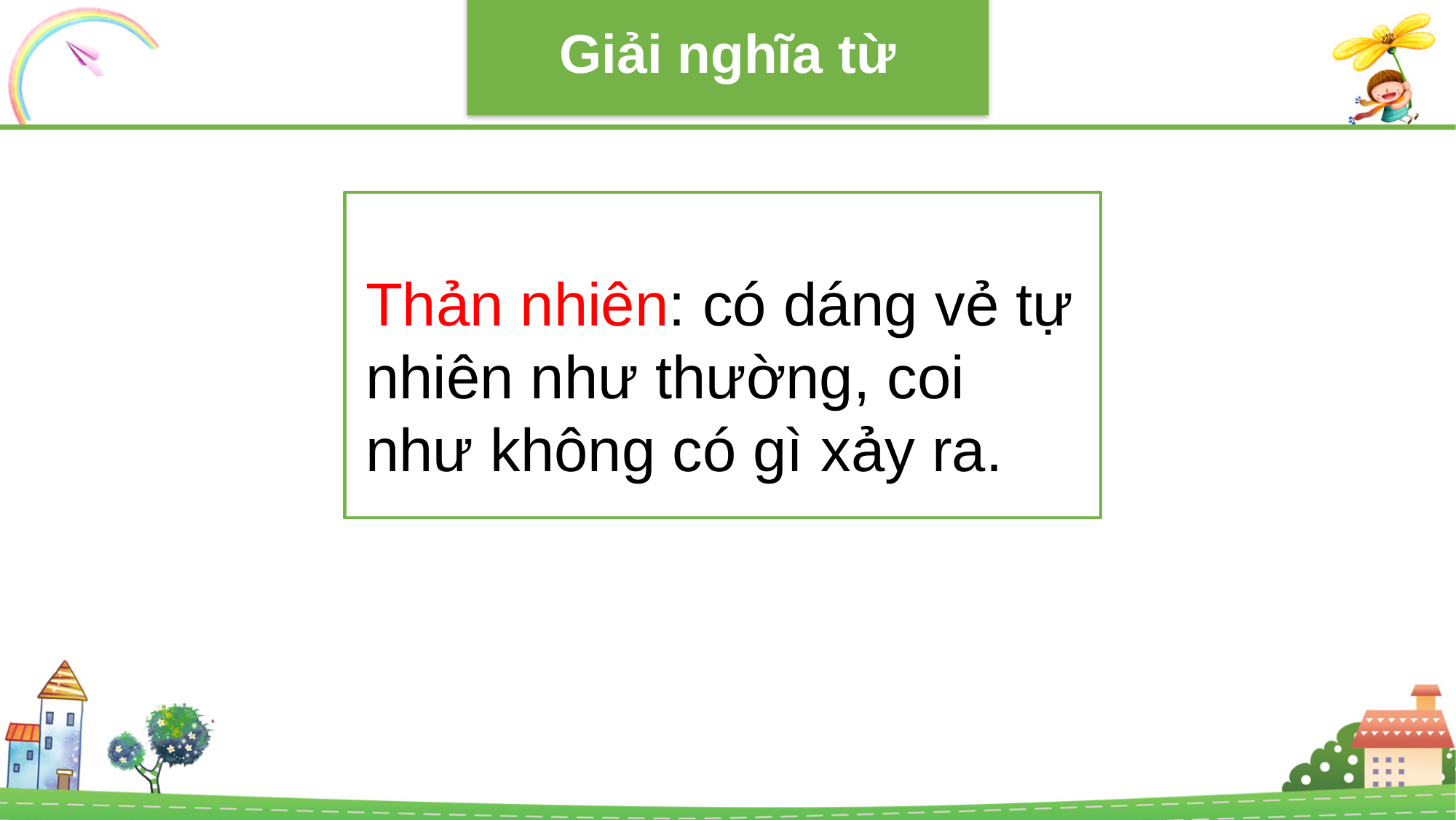

Giải nghĩa từ

Thản nhiên: có dáng vẻ tự nhiên như thường, coi như không có gì xảy ra.